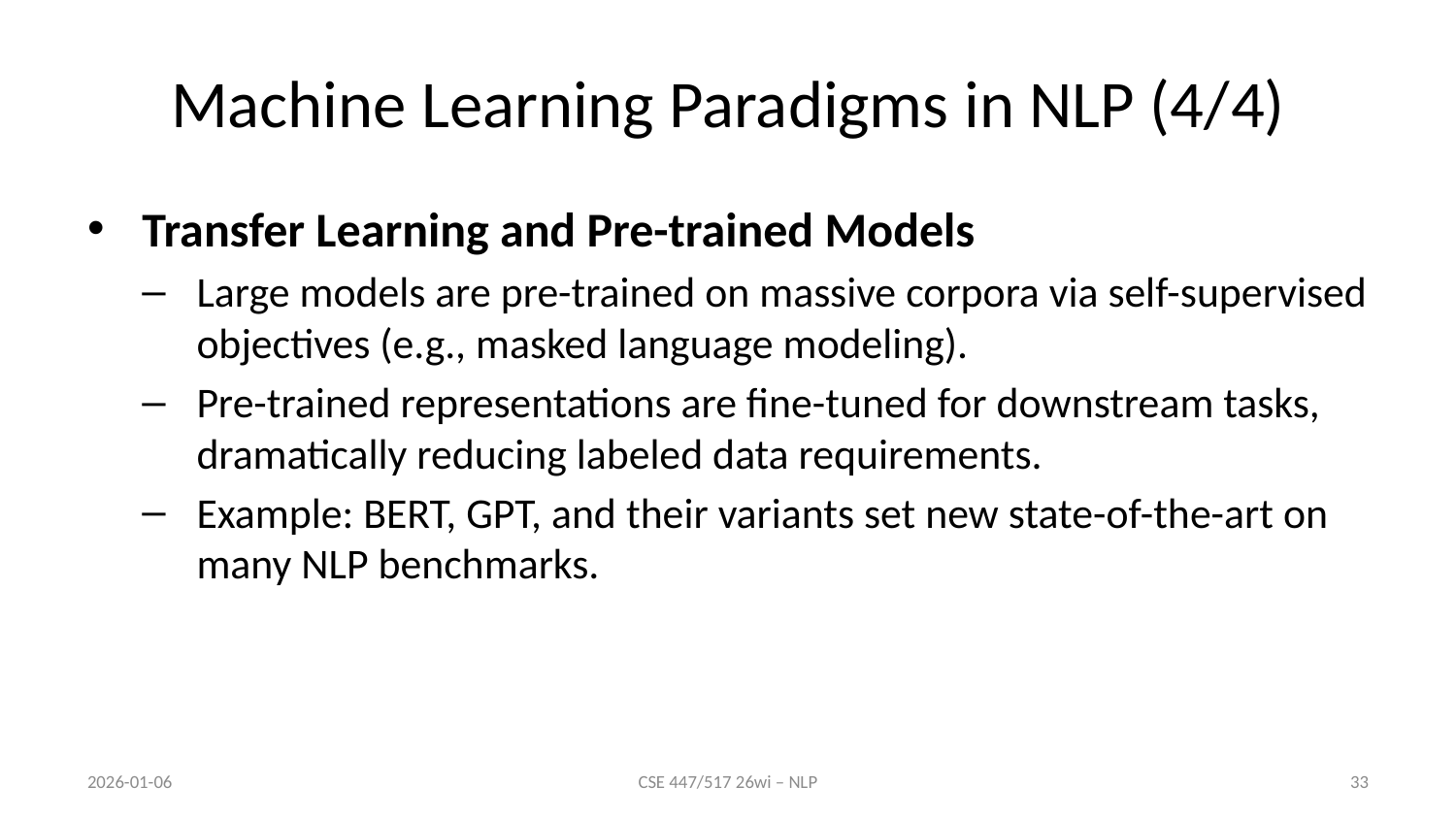

# Machine Learning Paradigms in NLP (4/4)
Transfer Learning and Pre-trained Models
Large models are pre-trained on massive corpora via self-supervised objectives (e.g., masked language modeling).
Pre-trained representations are fine-tuned for downstream tasks, dramatically reducing labeled data requirements.
Example: BERT, GPT, and their variants set new state-of-the-art on many NLP benchmarks.
2026-01-06
CSE 447/517 26wi – NLP
33